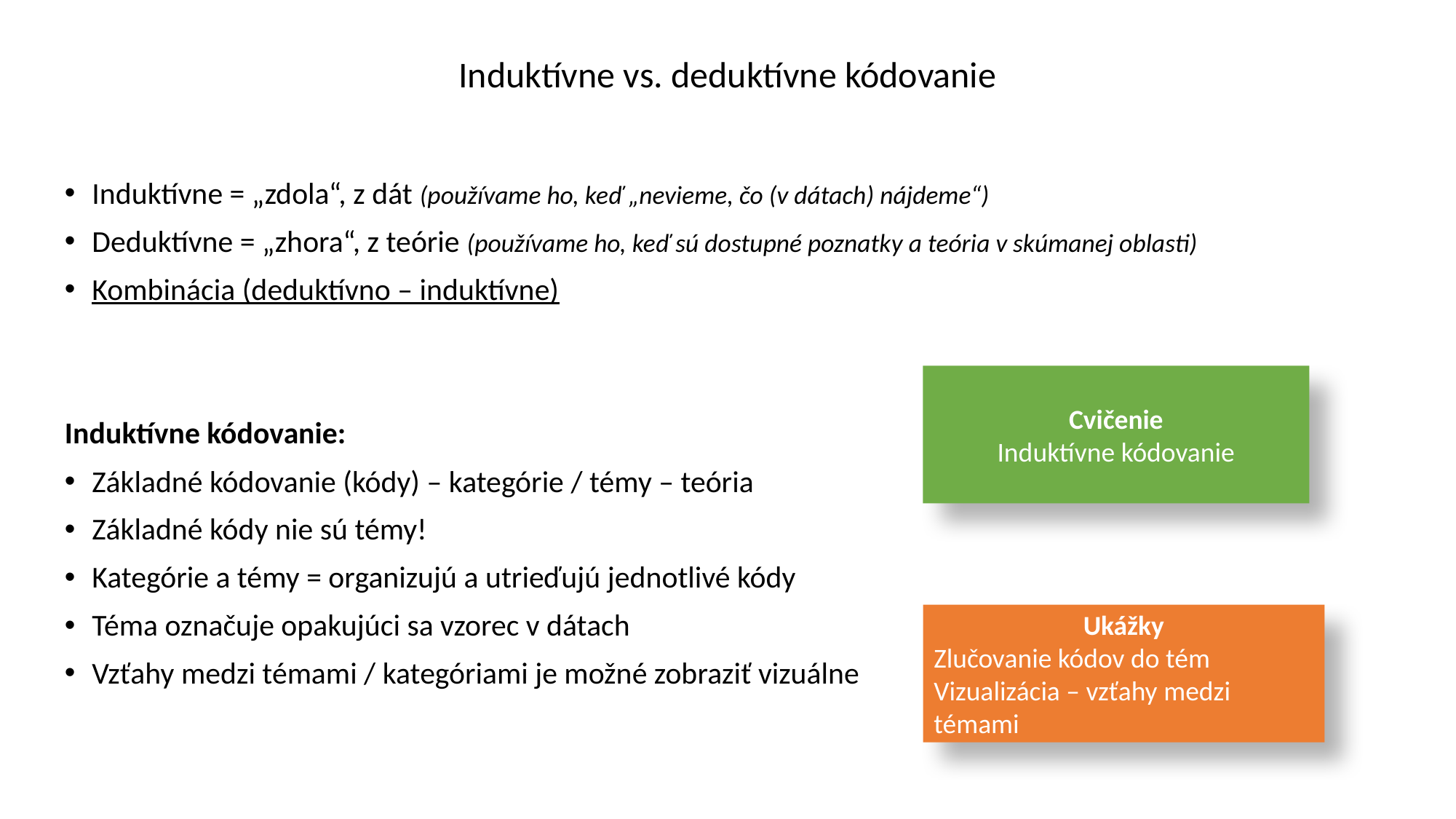

# Induktívne vs. deduktívne kódovanie
Induktívne = „zdola“, z dát (používame ho, keď „nevieme, čo (v dátach) nájdeme“)
Deduktívne = „zhora“, z teórie (používame ho, keď sú dostupné poznatky a teória v skúmanej oblasti)
Kombinácia (deduktívno – induktívne)

Induktívne kódovanie:
Základné kódovanie (kódy) – kategórie / témy – teória
Základné kódy nie sú témy!
Kategórie a témy = organizujú a utrieďujú jednotlivé kódy
Téma označuje opakujúci sa vzorec v dátach
Vzťahy medzi témami / kategóriami je možné zobraziť vizuálne
Cvičenie
Induktívne kódovanie
Ukážky
Zlučovanie kódov do tém
Vizualizácia – vzťahy medzi témami